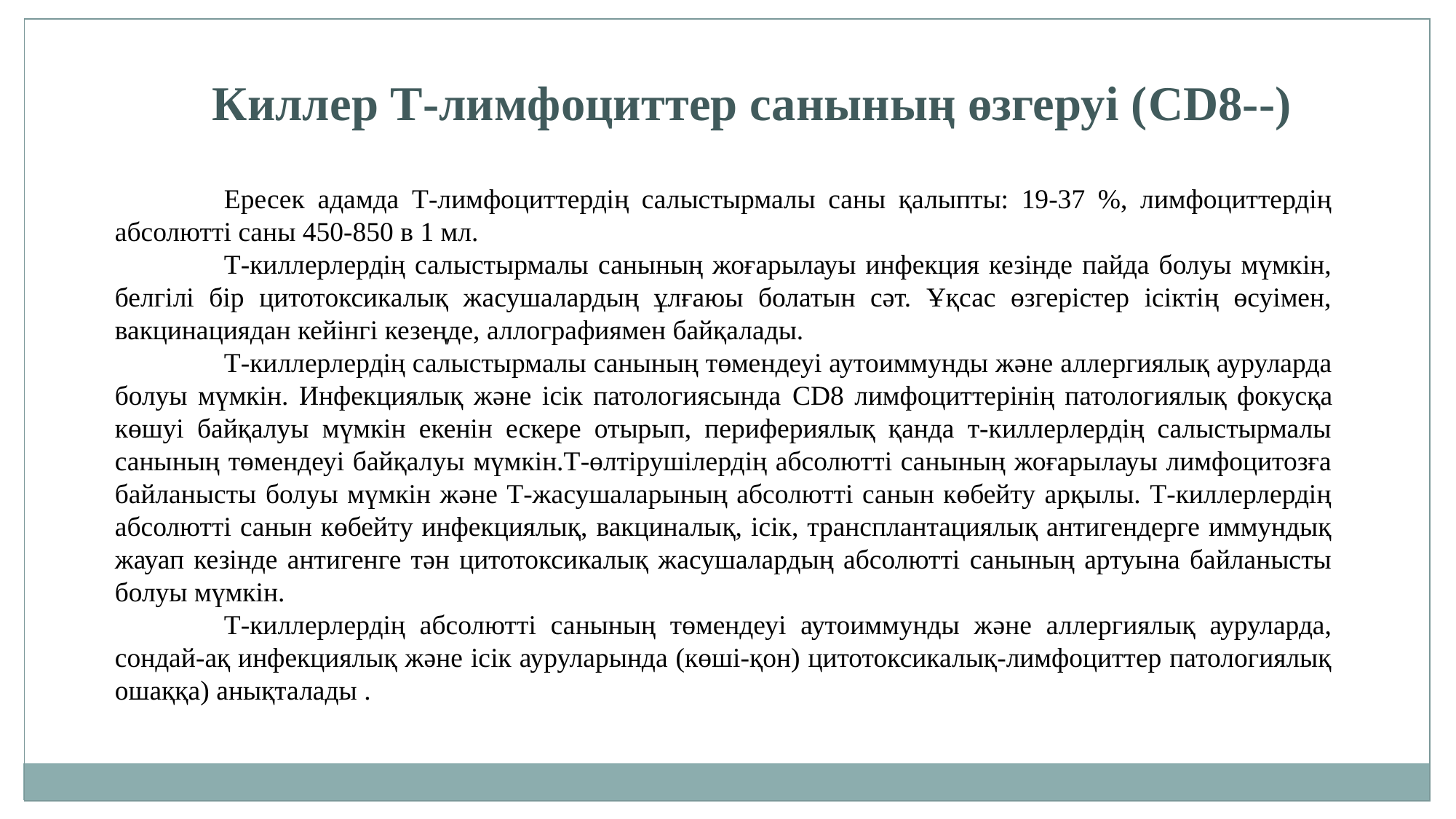

Киллер Т-лимфоциттер санының өзгеруі (CD8--)
	Ересек адамда Т-лимфоциттердің салыстырмалы саны қалыпты: 19-37 %, лимфоциттердің абсолютті саны 450-850 в 1 мл.
	Т-киллерлердің салыстырмалы санының жоғарылауы инфекция кезінде пайда болуы мүмкін, белгілі бір цитотоксикалық жасушалардың ұлғаюы болатын сәт. Ұқсас өзгерістер ісіктің өсуімен, вакцинациядан кейінгі кезеңде, аллографиямен байқалады.
	Т-киллерлердің салыстырмалы санының төмендеуі аутоиммунды және аллергиялық ауруларда болуы мүмкін. Инфекциялық және ісік патологиясында CD8 лимфоциттерінің патологиялық фокусқа көшуі байқалуы мүмкін екенін ескере отырып, перифериялық қанда т-киллерлердің салыстырмалы санының төмендеуі байқалуы мүмкін.Т-өлтірушілердің абсолютті санының жоғарылауы лимфоцитозға байланысты болуы мүмкін және Т-жасушаларының абсолютті санын көбейту арқылы. Т-киллерлердің абсолютті санын көбейту инфекциялық, вакциналық, ісік, трансплантациялық антигендерге иммундық жауап кезінде антигенге тән цитотоксикалық жасушалардың абсолютті санының артуына байланысты болуы мүмкін.
	Т-киллерлердің абсолютті санының төмендеуі аутоиммунды және аллергиялық ауруларда, сондай-ақ инфекциялық және ісік ауруларында (көші-қон) цитотоксикалық-лимфоциттер патологиялық ошаққа) анықталады .